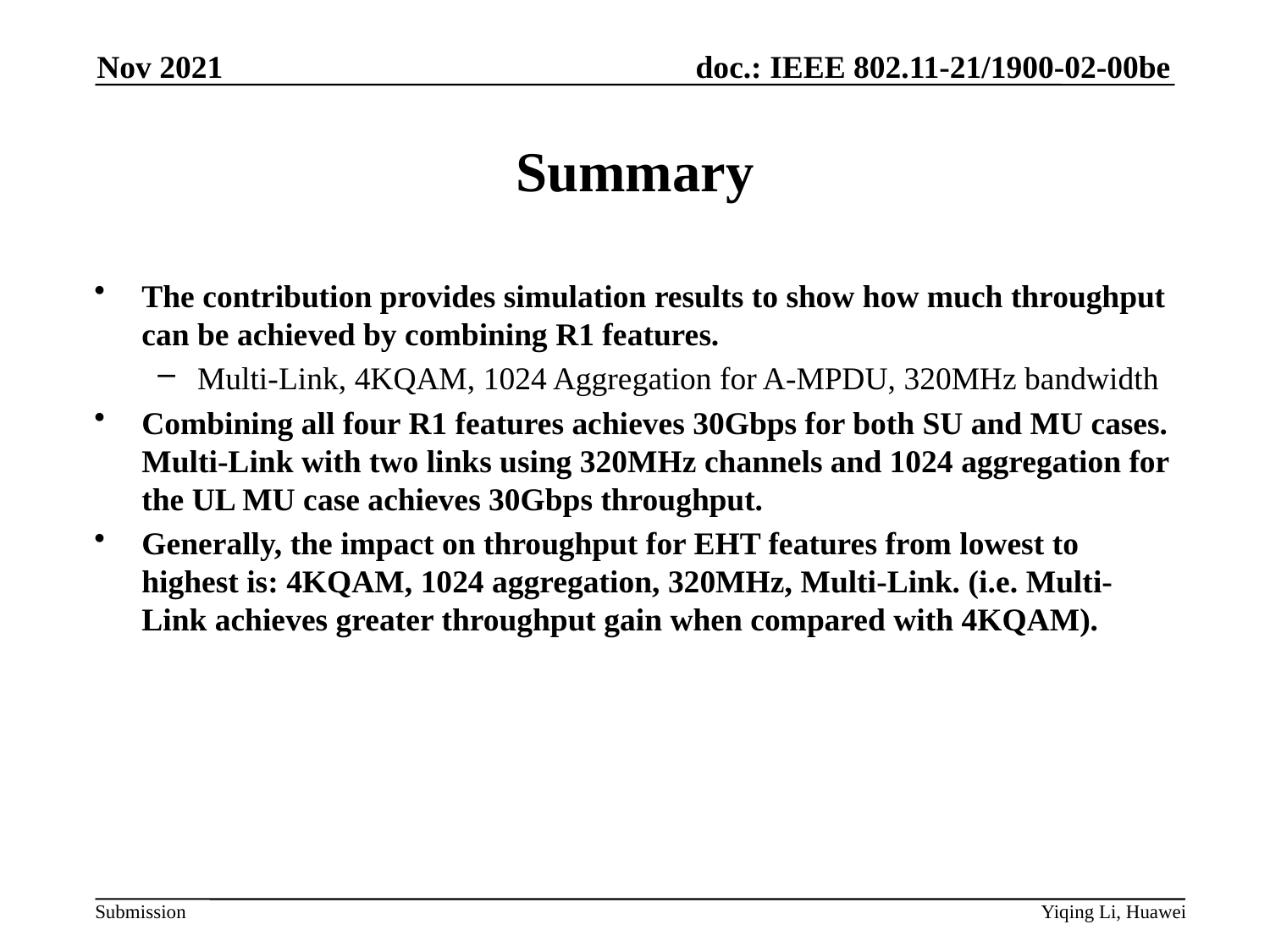

Nov 2021
# Summary
The contribution provides simulation results to show how much throughput can be achieved by combining R1 features.
Multi-Link, 4KQAM, 1024 Aggregation for A-MPDU, 320MHz bandwidth
Combining all four R1 features achieves 30Gbps for both SU and MU cases. Multi-Link with two links using 320MHz channels and 1024 aggregation for the UL MU case achieves 30Gbps throughput.
Generally, the impact on throughput for EHT features from lowest to highest is: 4KQAM, 1024 aggregation, 320MHz, Multi-Link. (i.e. Multi-Link achieves greater throughput gain when compared with 4KQAM).

Yiqing Li, Huawei